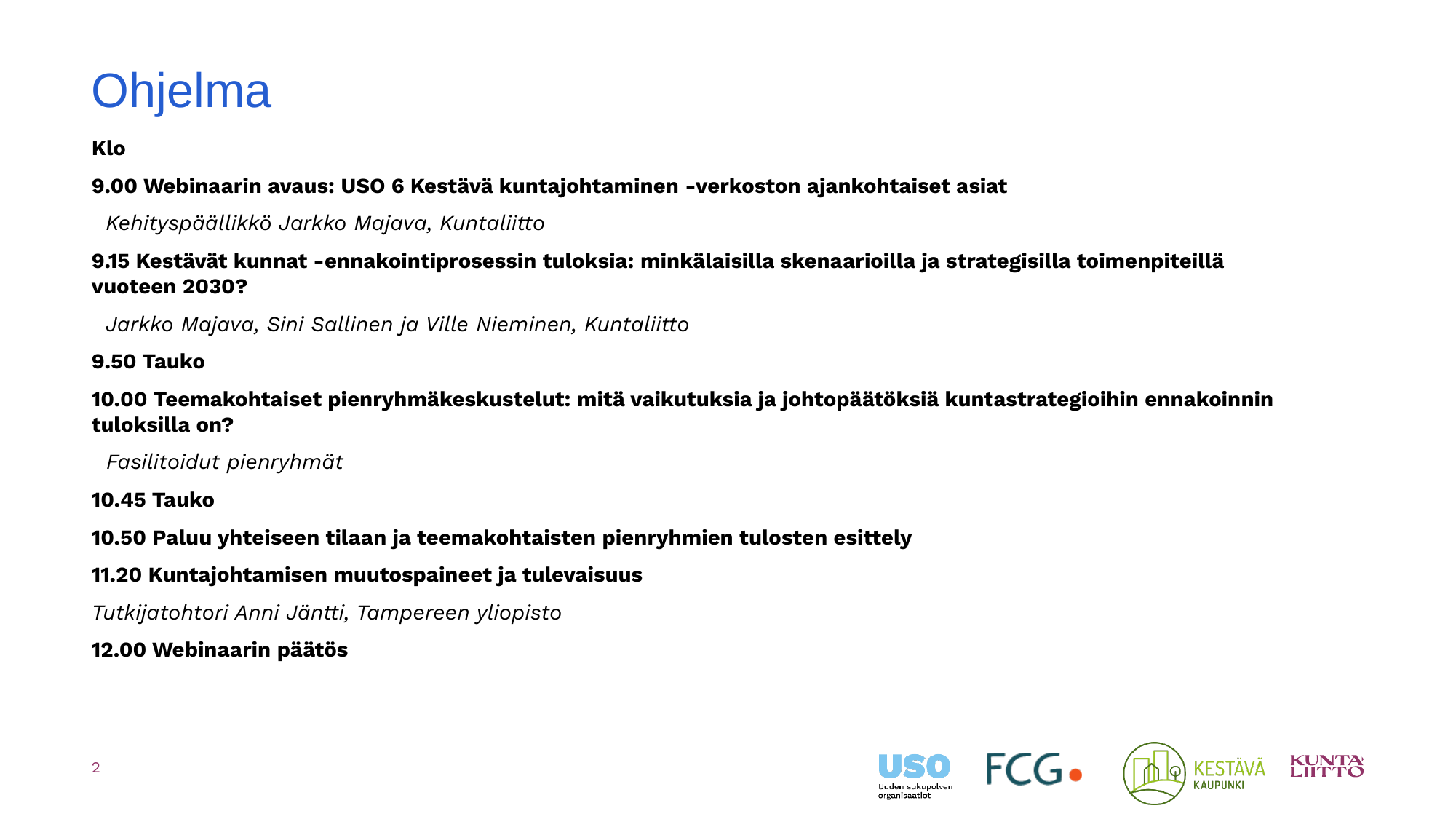

# Ohjelma
Klo
9.00 Webinaarin avaus: USO 6 Kestävä kuntajohtaminen -verkoston ajankohtaiset asiat
  Kehityspäällikkö Jarkko Majava, Kuntaliitto
9.15 Kestävät kunnat -ennakointiprosessin tuloksia: minkälaisilla skenaarioilla ja strategisilla toimenpiteillä vuoteen 2030?
  Jarkko Majava, Sini Sallinen ja Ville Nieminen, Kuntaliitto
9.50 Tauko
10.00 Teemakohtaiset pienryhmäkeskustelut: mitä vaikutuksia ja johtopäätöksiä kuntastrategioihin ennakoinnin tuloksilla on?​
  Fasilitoidut pienryhmät
10.45 Tauko
10.50 Paluu yhteiseen tilaan ja teemakohtaisten pienryhmien tulosten esittely
11.20 ​Kuntajohtamisen muutospaineet ja tulevaisuus
Tutkijatohtori Anni Jäntti, Tampereen yliopisto
12.00 Webinaarin päätös
2